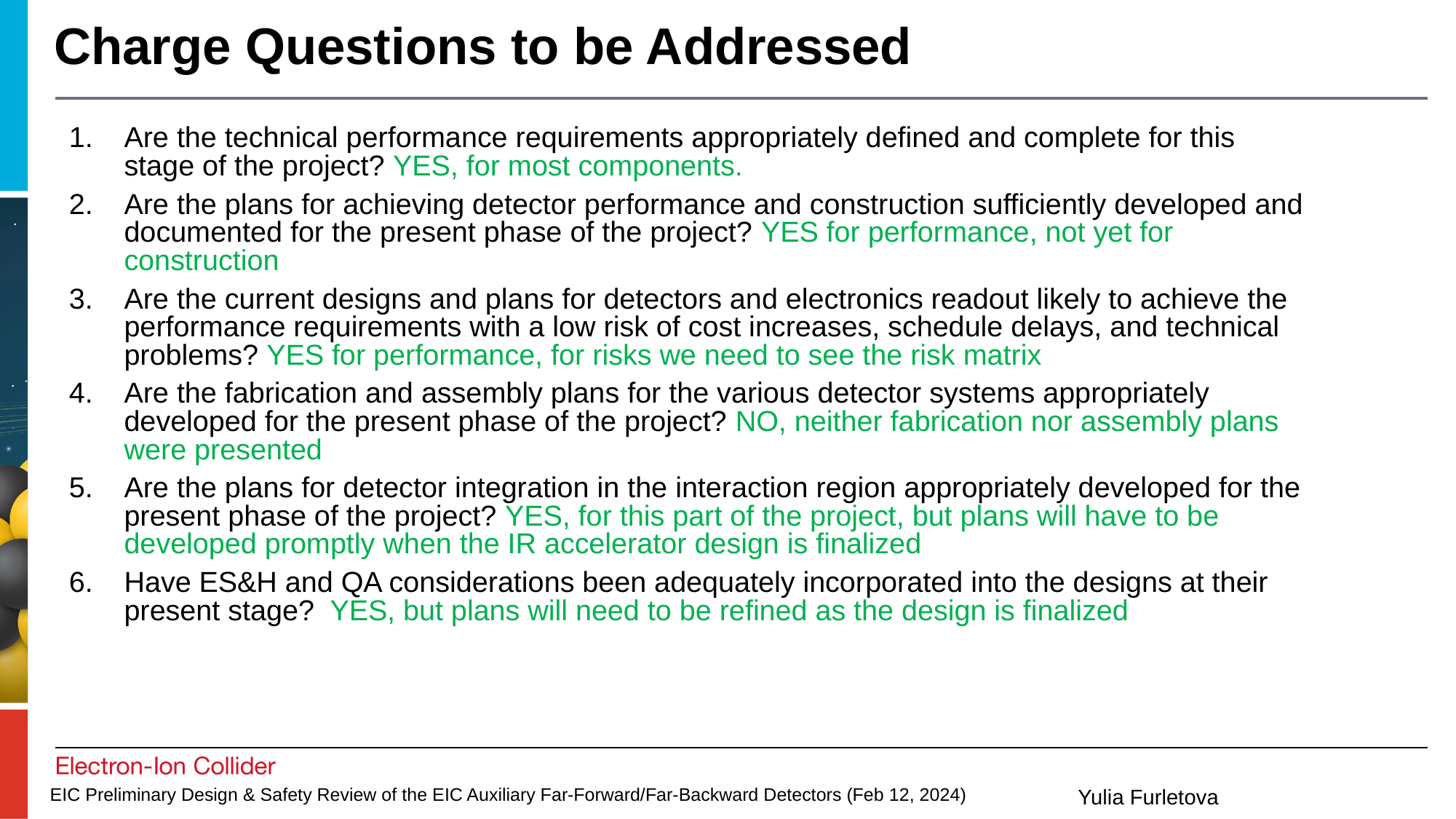

# Charge Questions to be Addressed
Are the technical performance requirements appropriately defined and complete for this stage of the project? YES, for most components.
Are the plans for achieving detector performance and construction sufficiently developed and documented for the present phase of the project? YES for performance, not yet for construction
Are the current designs and plans for detectors and electronics readout likely to achieve the performance requirements with a low risk of cost increases, schedule delays, and technical problems? YES for performance, for risks we need to see the risk matrix
Are the fabrication and assembly plans for the various detector systems appropriately developed for the present phase of the project? NO, neither fabrication nor assembly plans were presented
Are the plans for detector integration in the interaction region appropriately developed for the present phase of the project? YES, for this part of the project, but plans will have to be developed promptly when the IR accelerator design is finalized
Have ES&H and QA considerations been adequately incorporated into the designs at their present stage?  YES, but plans will need to be refined as the design is finalized
5